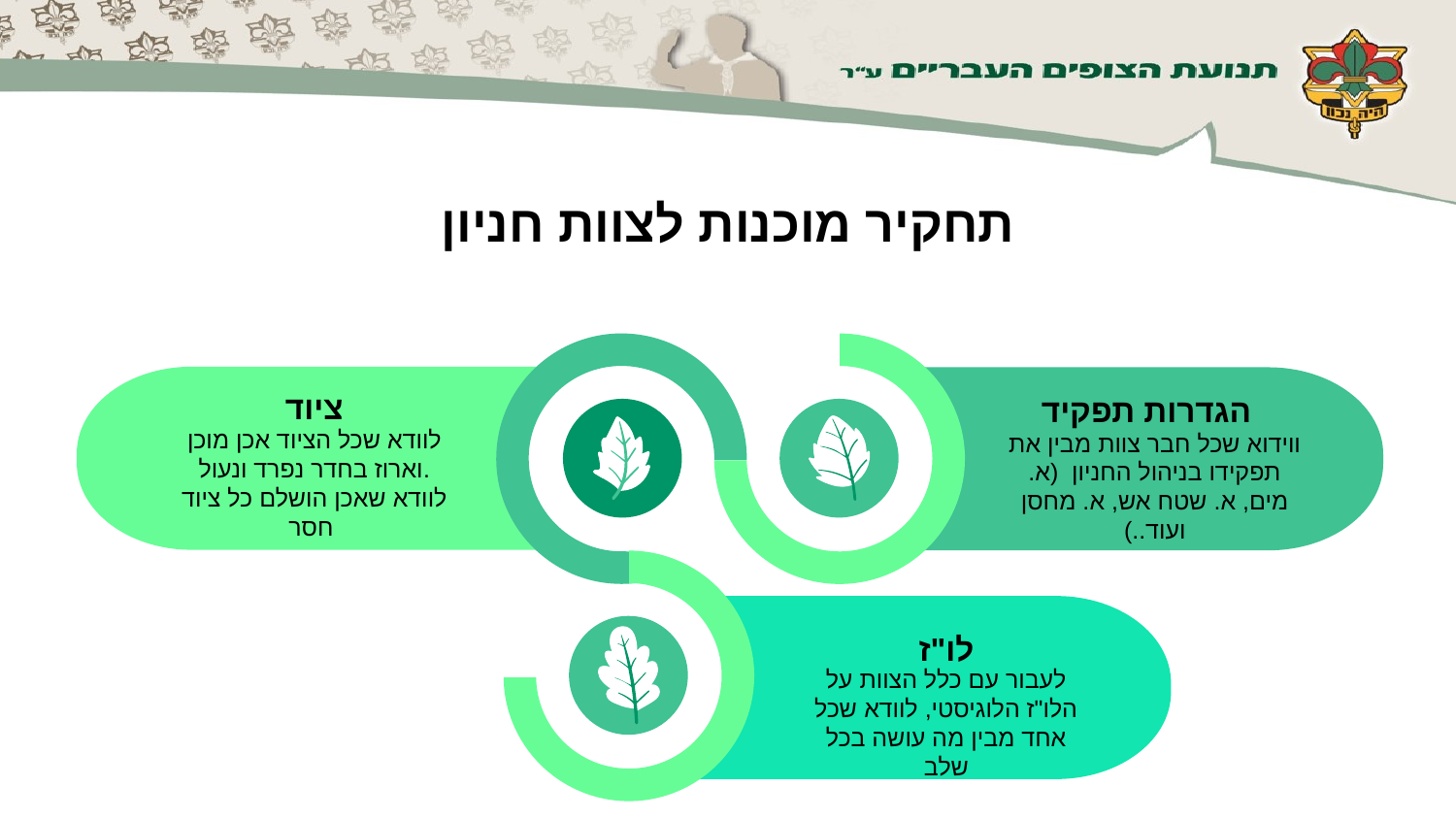

# תחקיר מוכנות לצוות חניון

ציוד

הגדרות תפקיד

לוודא שכל הציוד אכן מוכן וארוז בחדר נפרד ונעול.
לוודא שאכן הושלם כל ציוד חסר

ווידוא שכל חבר צוות מבין את תפקידו בניהול החניון  (א. מים, א. שטח אש, א. מחסן ועוד..)

לו"ז

לעבור עם כלל הצוות על הלו"ז הלוגיסטי, לוודא שכל אחד מבין מה עושה בכל שלב